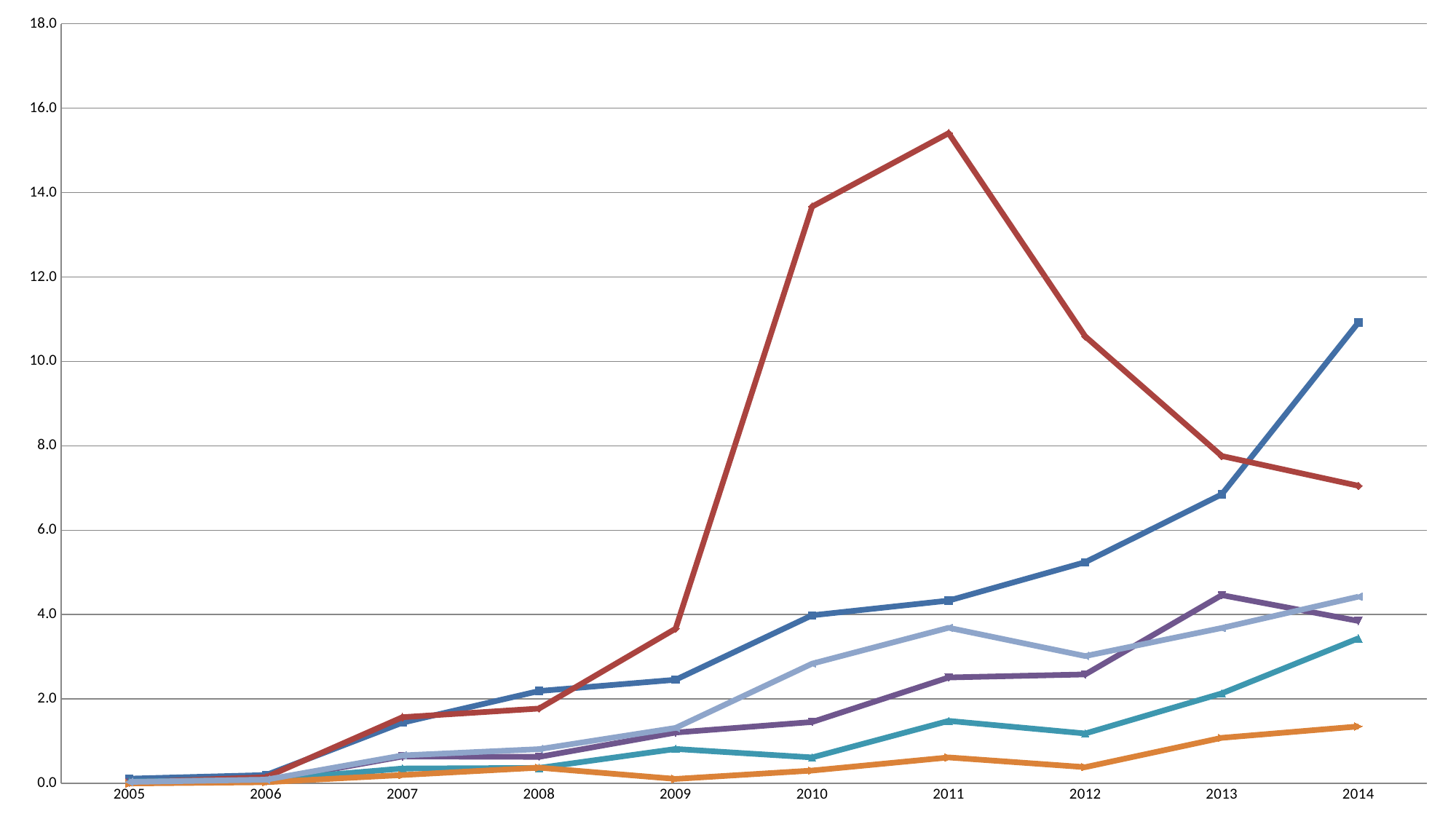

### Chart

| Category | NOROESTE | NORESTE | OCCIDENTE | CENTRO | SURESTE | NACIONAL |
|---|---|---|---|---|---|---|
| 2005 | 0.11205557680780555 | 0.02932925246114589 | 0.01890276535642936 | 0.04413383297981214 | 0.0 | 0.03583070507041663 |
| 2006 | 0.19825217435227135 | 0.14664626230572944 | 0.05670829606928809 | 0.08275093683714775 | 0.029112858421743423 | 0.08812416652453821 |
| 2007 | 1.439483178992579 | 1.5691150066713049 | 0.637968330779491 | 0.3530706638384971 | 0.1989378658819134 | 0.6633522425198755 |
| 2008 | 2.1893935776294313 | 1.7744197738993261 | 0.6285169481012763 | 0.36686248664468835 | 0.37361501641237393 | 0.8124854474075555 |
| 2009 | 2.4566030300172756 | 3.666156557643236 | 1.2050512914723719 | 0.8164759101265245 | 0.10674714754639256 | 1.315083715827724 |
| 2010 | 3.982958953667973 | 13.667941557628174 | 1.4555713937279642 | 0.6158568449782672 | 0.3055269154821779 | 2.8370110533404547 |
| 2011 | 4.331368882020638 | 15.407497755871757 | 2.5099002331731466 | 1.4816639575836974 | 0.6154817572756918 | 3.688025351110607 |
| 2012 | 5.241985740215105 | 10.591815153012103 | 2.5824653759689684 | 1.1827543591842036 | 0.38522958908622434 | 3.0177180642686356 |
| 2013 | 6.849422455114904 | 7.757480343518693 | 4.46062201303731 | 2.133596098920524 | 1.0804140199659624 | 3.6826842571915472 |
| 2014 | 10.919483890871042 | 7.052254857744265 | 3.850221105990099 | 3.4374603815941778 | 1.3505175249574533 | 4.424206129620979 |
Tasas de desaparecidos en la República Mexicana por región (2005-2014)
Fuente: Instituto Nacional de Estadística y Geografía (INEGI), Registro Nacional de Personas Extraviadas o Desaparecidas (RNPED) y Secretaría de Gobernación (SEGOB)